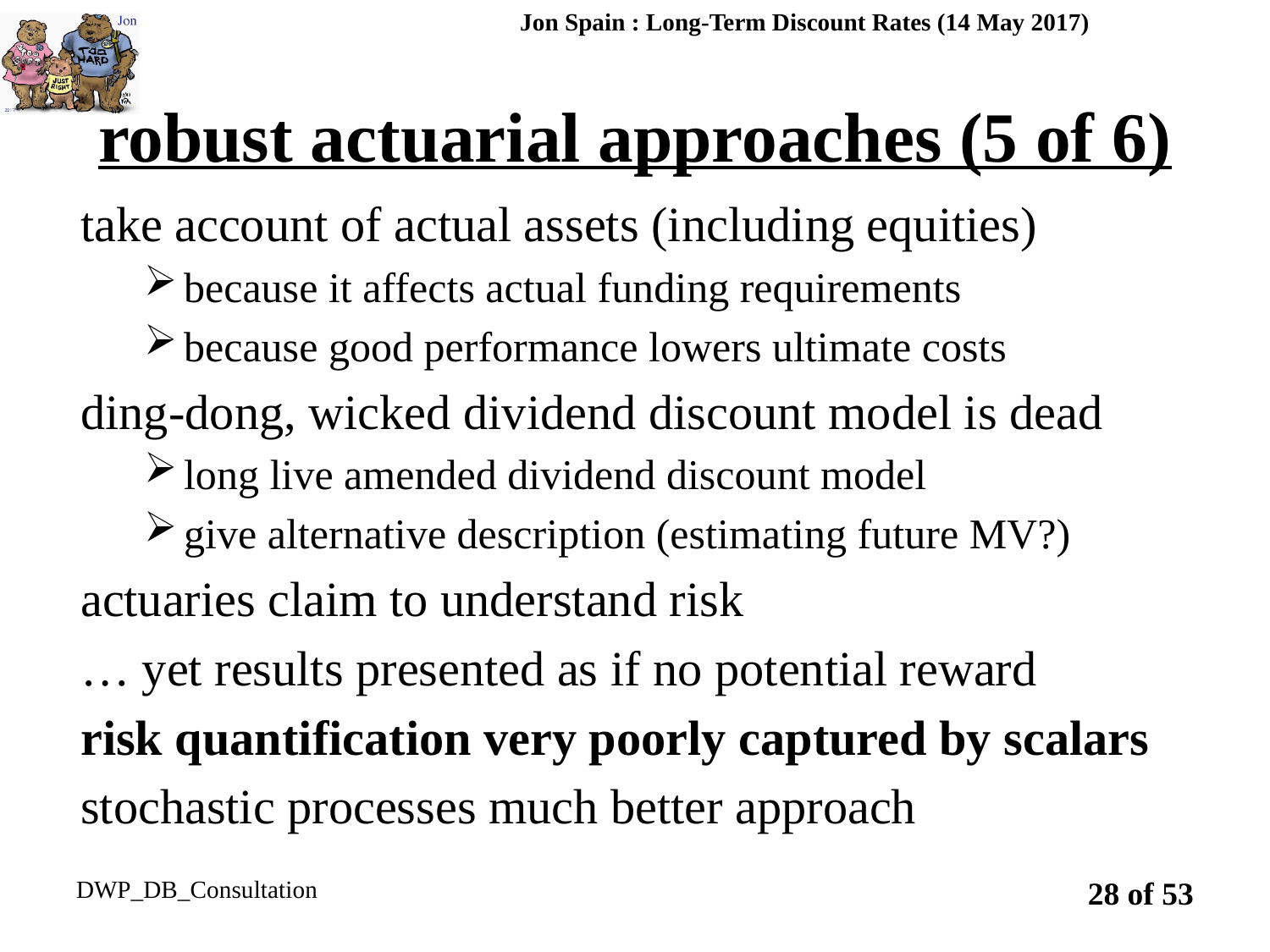

Jon Spain : Long-Term Discount Rates (14 May 2017)
# robust actuarial approaches (5 of 6)
take account of actual assets (including equities)
because it affects actual funding requirements
because good performance lowers ultimate costs
ding-dong, wicked dividend discount model is dead
long live amended dividend discount model
give alternative description (estimating future MV?)
actuaries claim to understand risk
… yet results presented as if no potential reward
risk quantification very poorly captured by scalars
stochastic processes much better approach

DWP_DB_Consultation
28 of 53